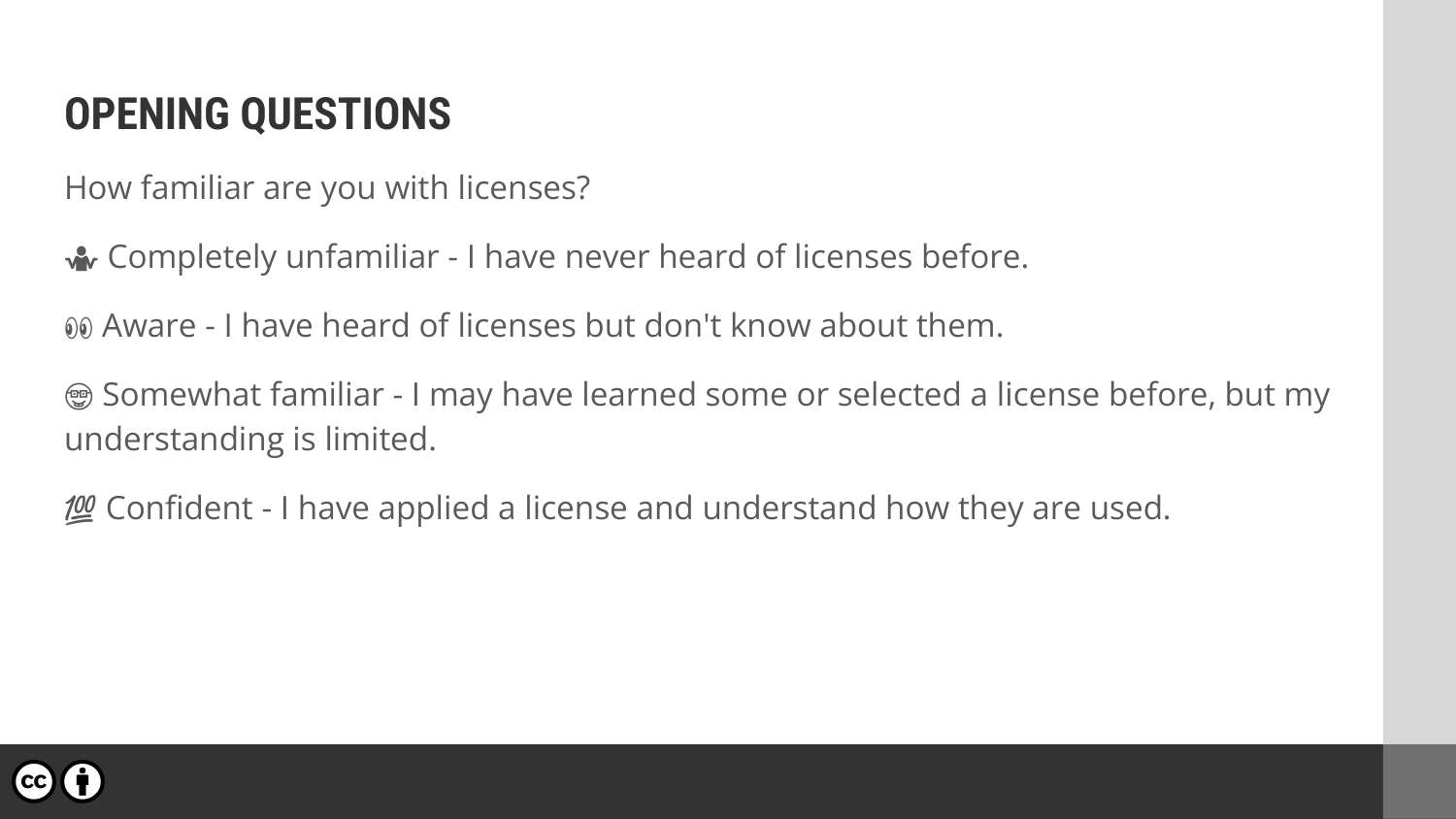

# OPENING QUESTIONS
How familiar are you with licenses?
🤷 Completely unfamiliar - I have never heard of licenses before.
👀 Aware - I have heard of licenses but don't know about them.
🤓 Somewhat familiar - I may have learned some or selected a license before, but my understanding is limited.
💯 Confident - I have applied a license and understand how they are used.